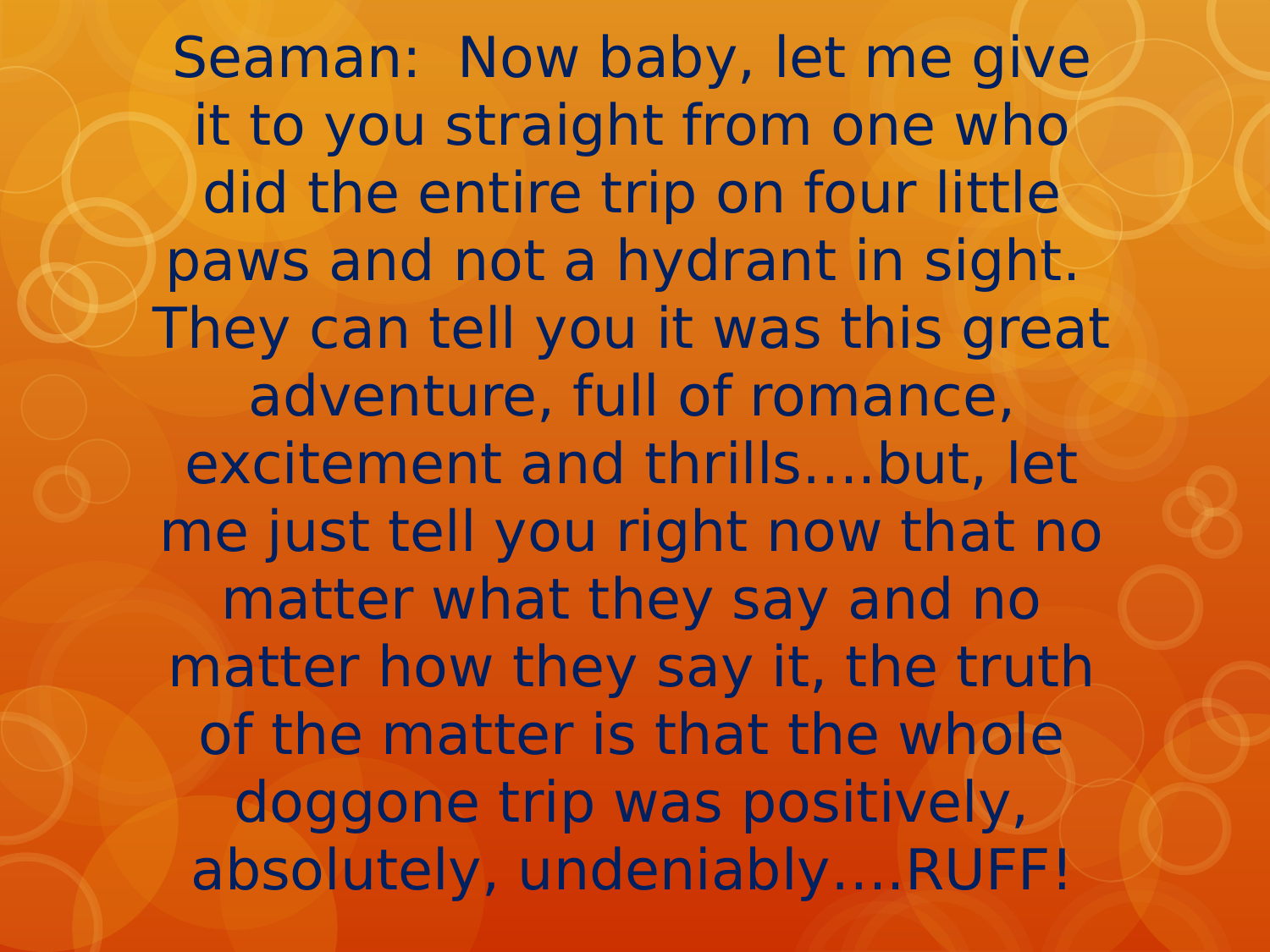

Seaman:  Now baby, let me give it to you straight from one who did the entire trip on four little paws and not a hydrant in sight.  They can tell you it was this great adventure, full of romance, excitement and thrills….but, let me just tell you right now that no matter what they say and no matter how they say it, the truth of the matter is that the whole doggone trip was positively, absolutely, undeniably….RUFF!